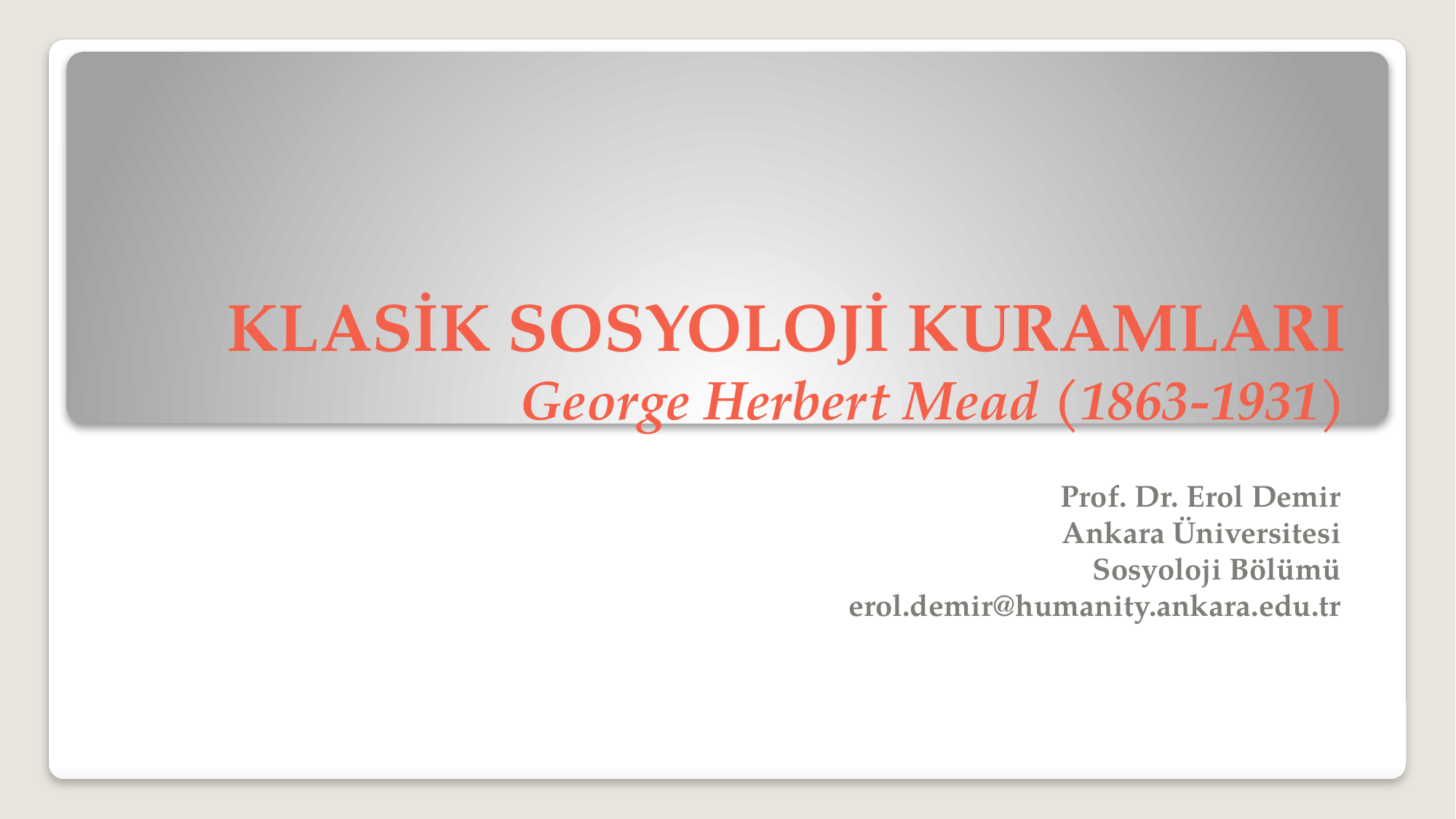

# KLASİK SOSYOLOJİ KURAMLARI George Herbert Mead (1863-1931)

Prof. Dr. Erol Demir
Ankara Üniversitesi
Sosyoloji Bölümü
erol.demir@humanity.ankara.edu.tr